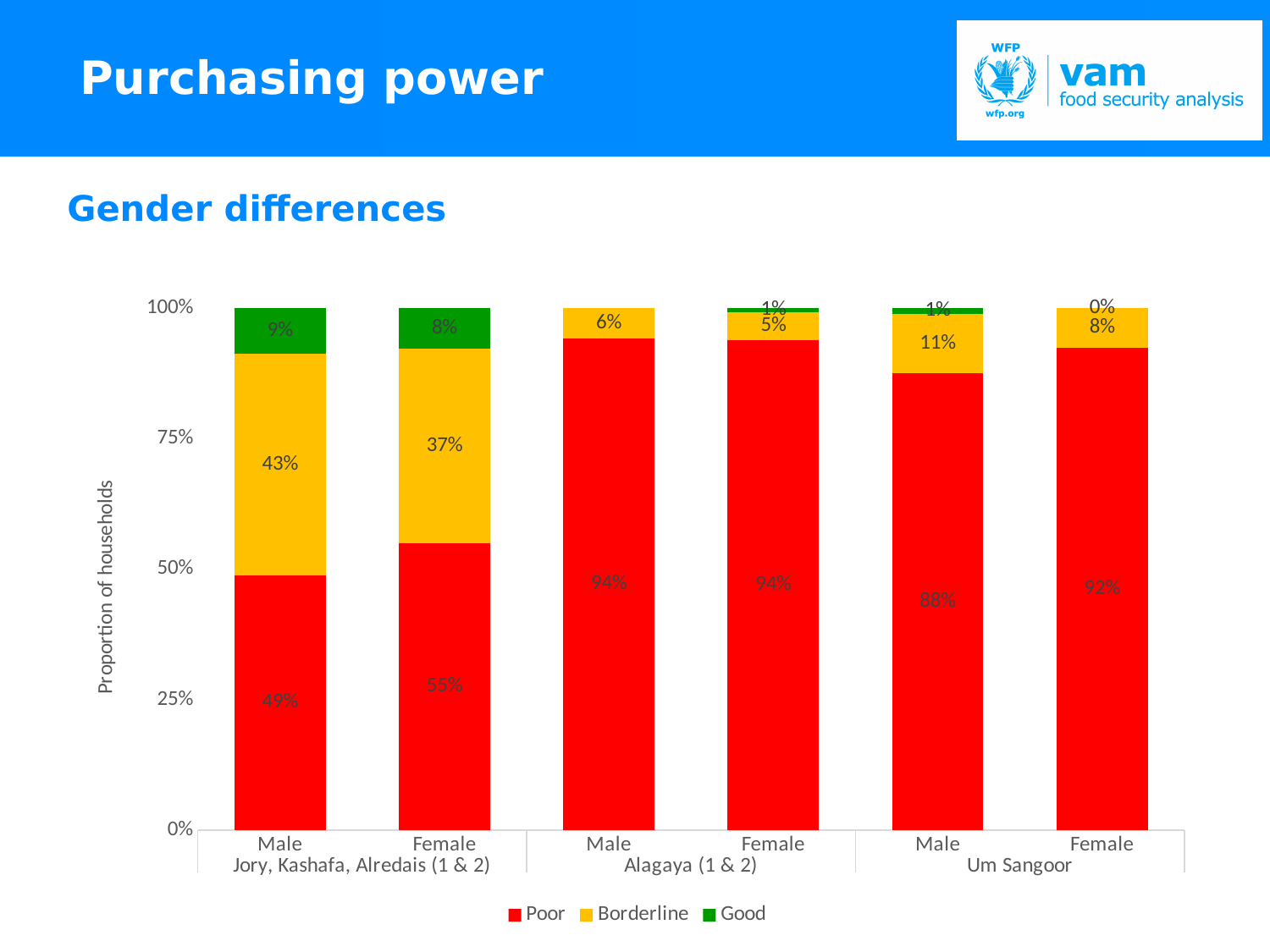

# Purchasing power
Gender differences

### Chart

| Category | Poor | Borderline | Good |
|---|---|---|---|
| Male | 0.4875 | 0.425 | 0.0875 |
| Female | 0.550185873605948 | 0.37174721189591076 | 0.07806691449814127 |
| Male | 0.9421487603305785 | 0.05785123966942149 | 0.0 |
| Female | 0.9383259911894273 | 0.05286343612334802 | 0.00881057268722467 |
| Male | 0.875 | 0.11363636363636363 | 0.011363636363636364 |
| Female | 0.923076923076923 | 0.07692307692307693 | 0.0 |